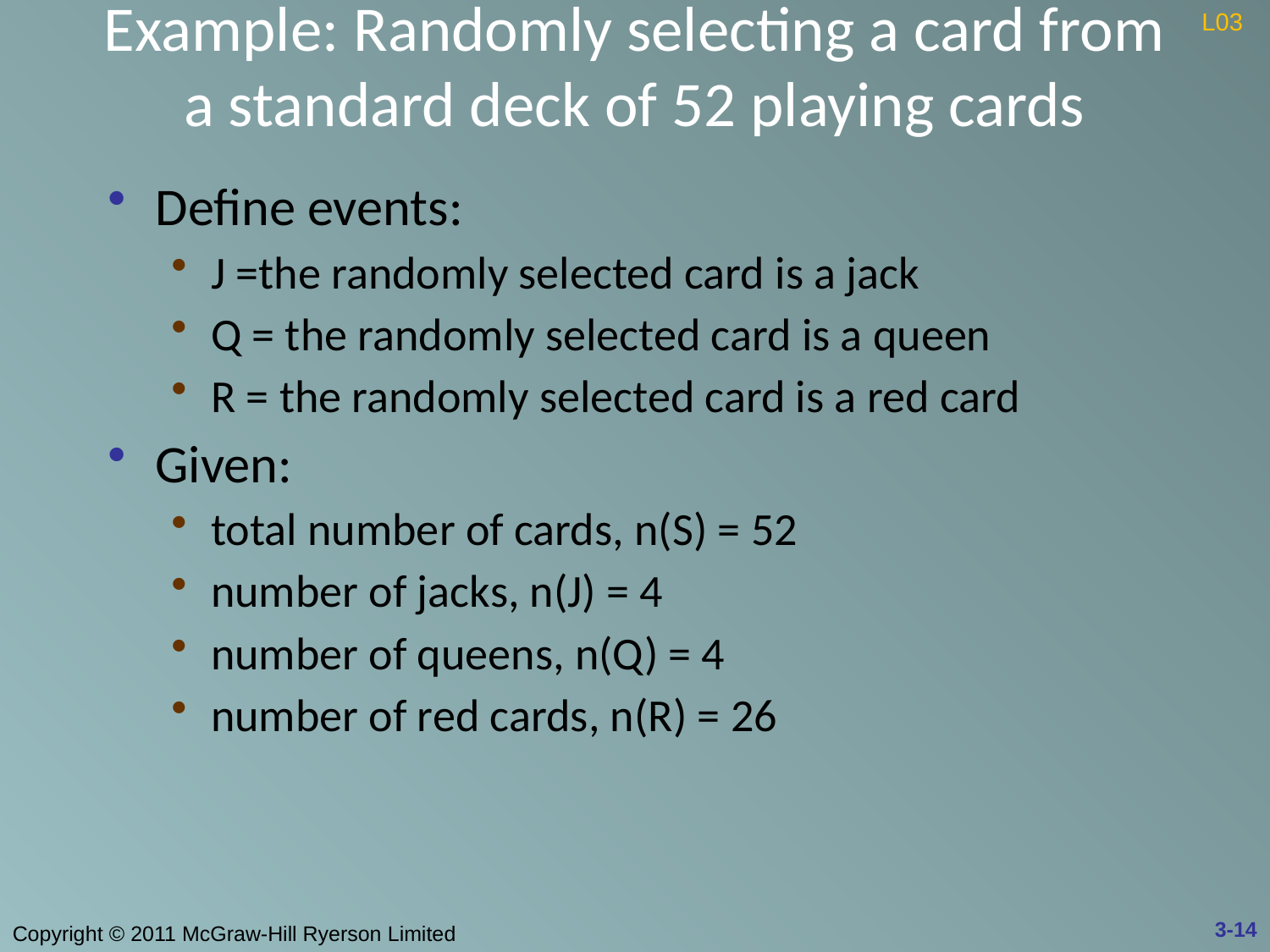

# Example: Randomly selecting a card from a standard deck of 52 playing cards
L03
Define events:
J =the randomly selected card is a jack
Q = the randomly selected card is a queen
R = the randomly selected card is a red card
Given:
total number of cards, n(S) = 52
number of jacks, n(J) = 4
number of queens, n(Q) = 4
number of red cards, n(R) = 26
3-14